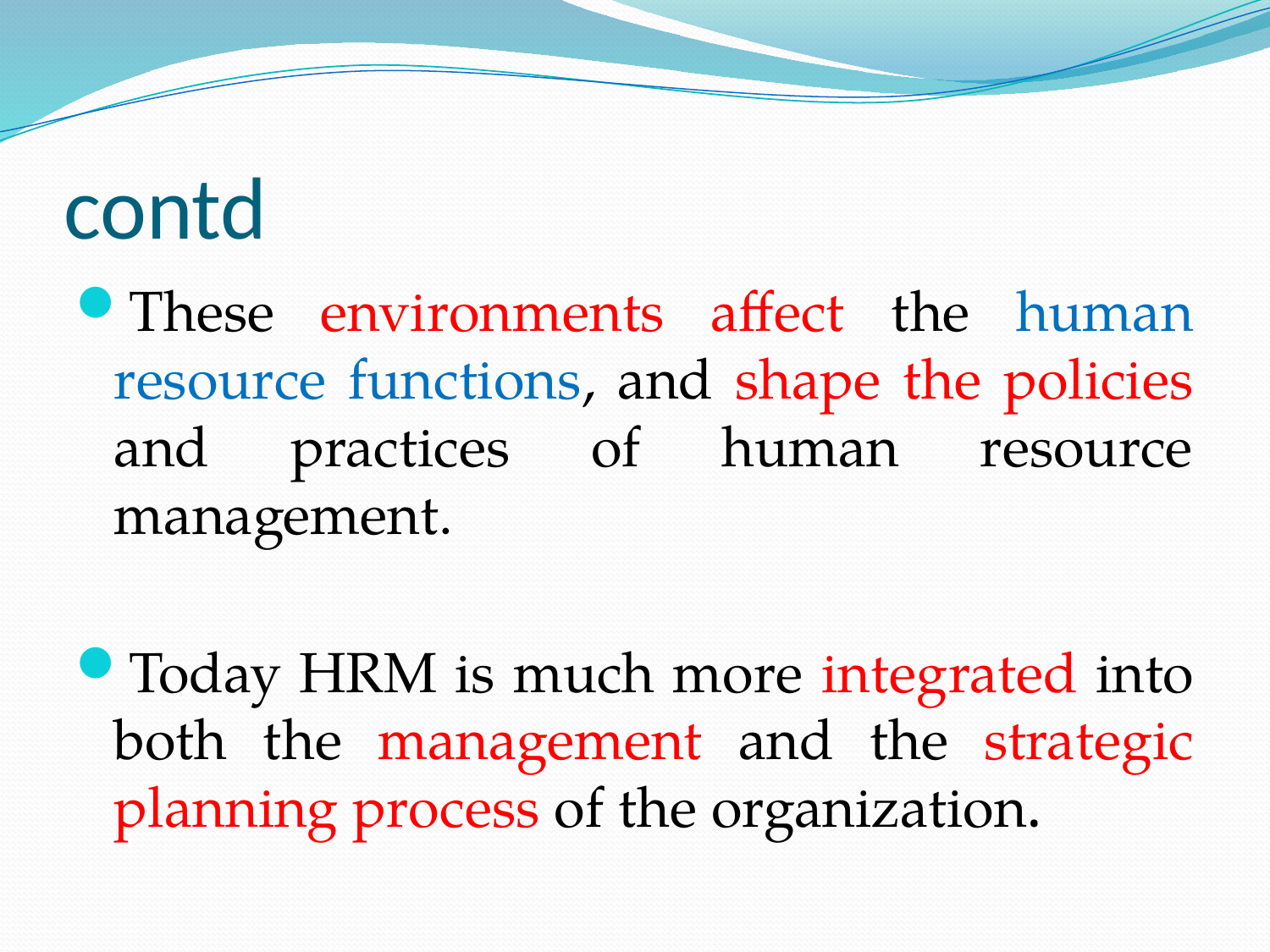

# contd
These environments affect the human resource functions, and shape the policies and practices of human resource management.

Today HRM is much more integrated into both the management and the strategic planning process of the organization.